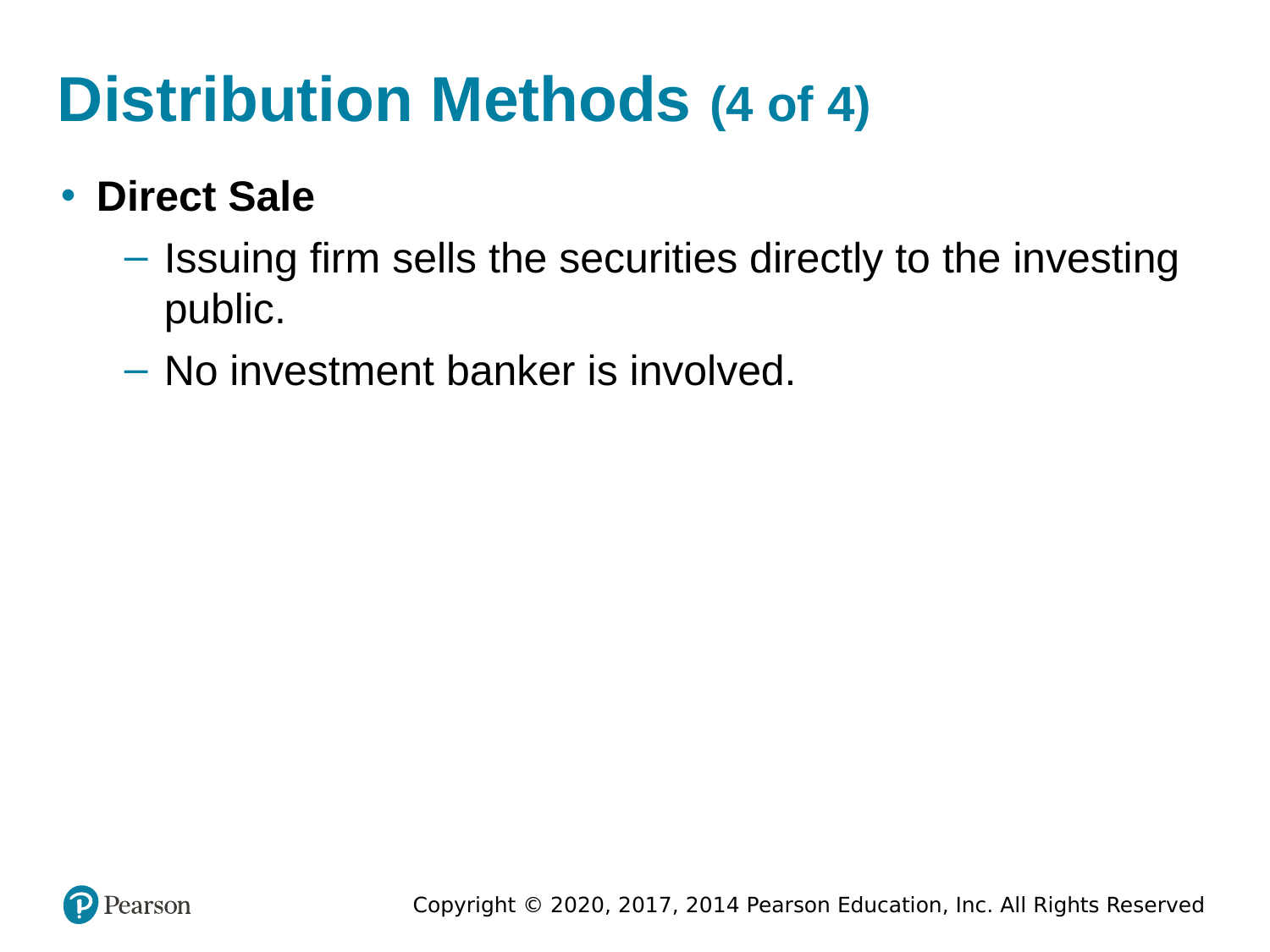

# Distribution Methods (4 of 4)
Direct Sale
Issuing firm sells the securities directly to the investing public.
No investment banker is involved.